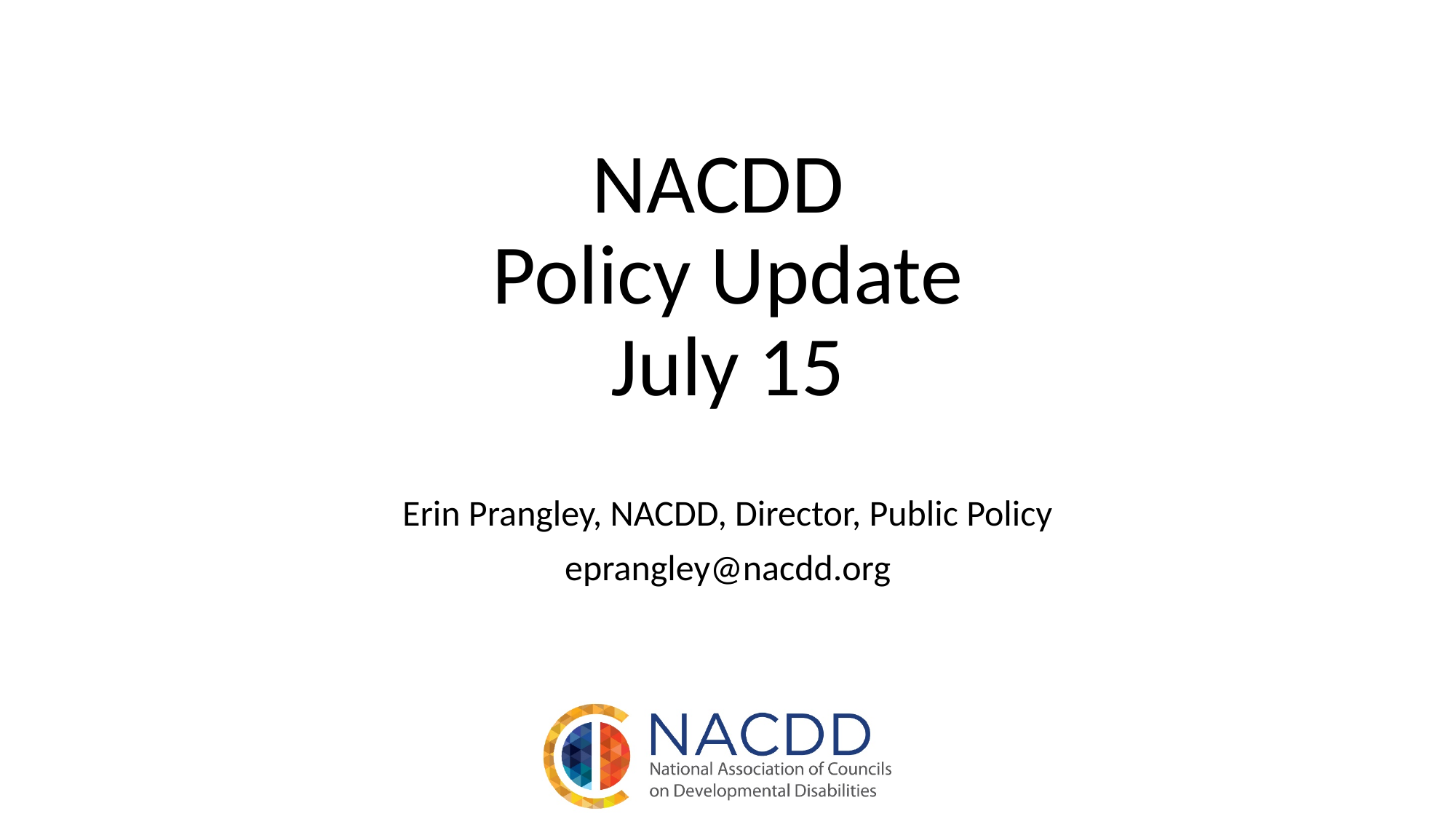

# NACDD Policy Update July 15

Erin Prangley, NACDD, Director, Public Policy
eprangley@nacdd.org